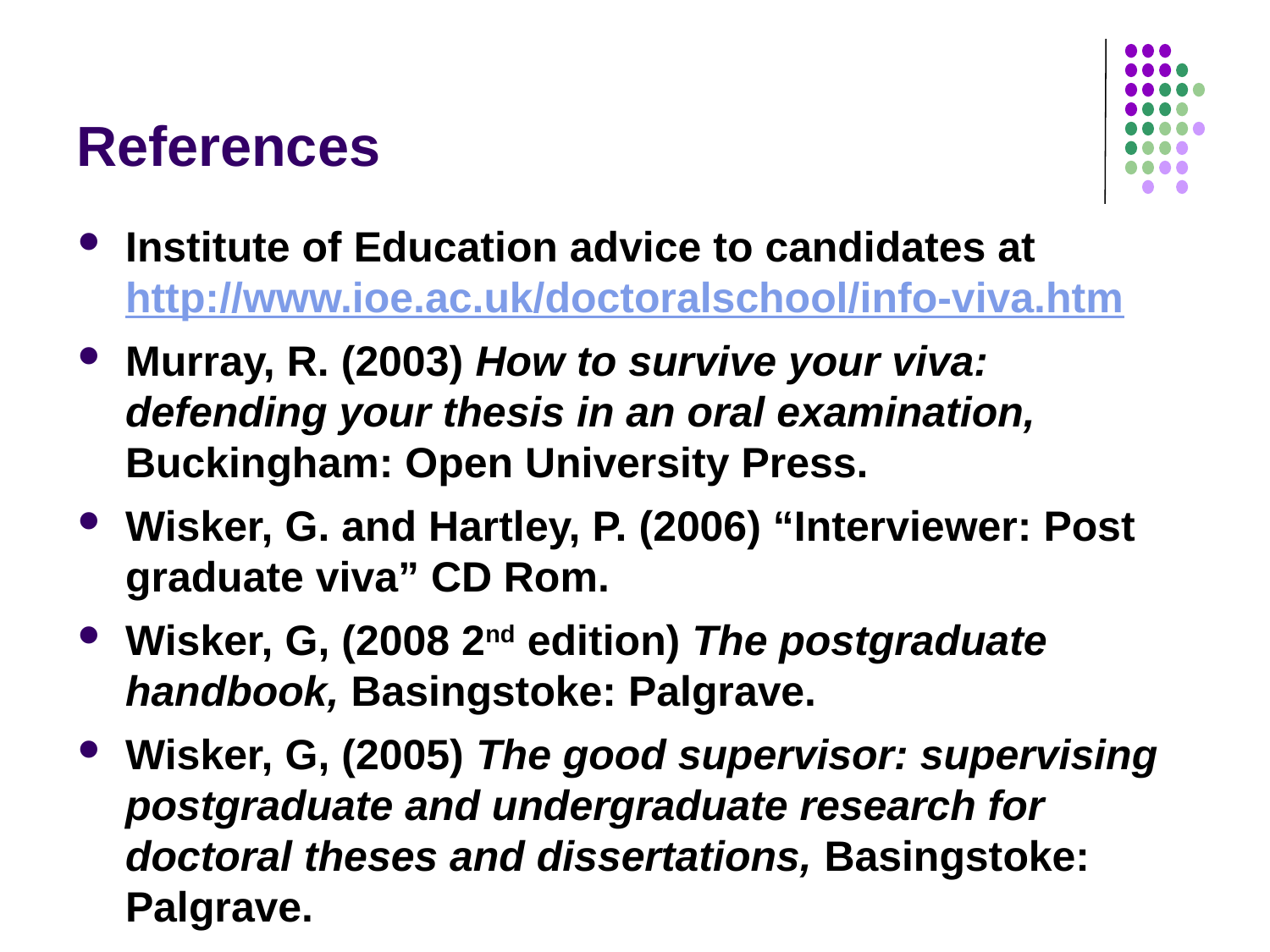

# References
Institute of Education advice to candidates at http://www.ioe.ac.uk/doctoralschool/info-viva.htm
Murray, R. (2003) How to survive your viva: defending your thesis in an oral examination, Buckingham: Open University Press.
Wisker, G. and Hartley, P. (2006) “Interviewer: Post graduate viva” CD Rom.
Wisker, G, (2008 2nd edition) The postgraduate handbook, Basingstoke: Palgrave.
Wisker, G, (2005) The good supervisor: supervising postgraduate and undergraduate research for doctoral theses and dissertations, Basingstoke: Palgrave.